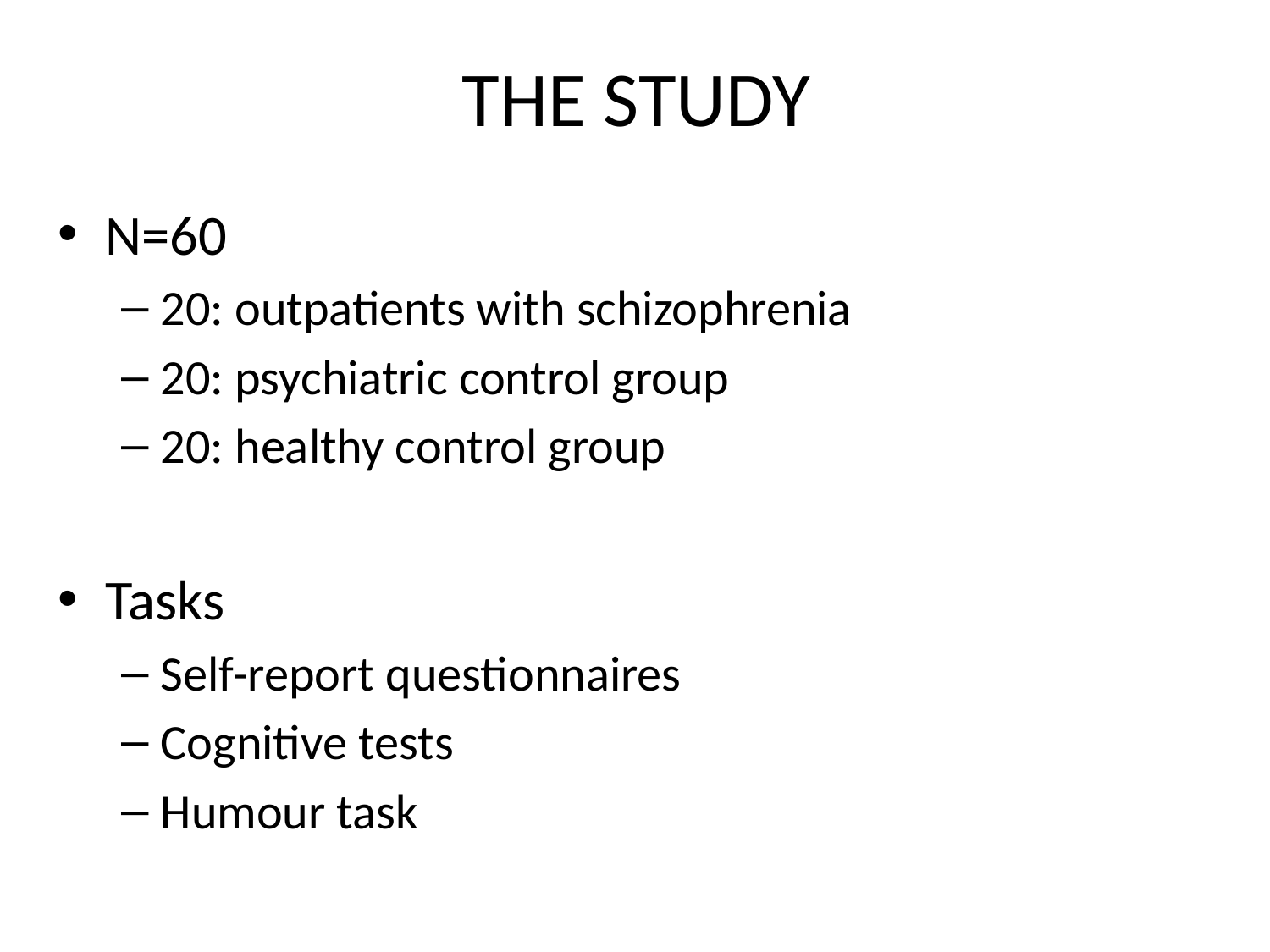

# THE STUDY
N=60
20: outpatients with schizophrenia
20: psychiatric control group
20: healthy control group

Tasks
Self-report questionnaires
Cognitive tests
Humour task